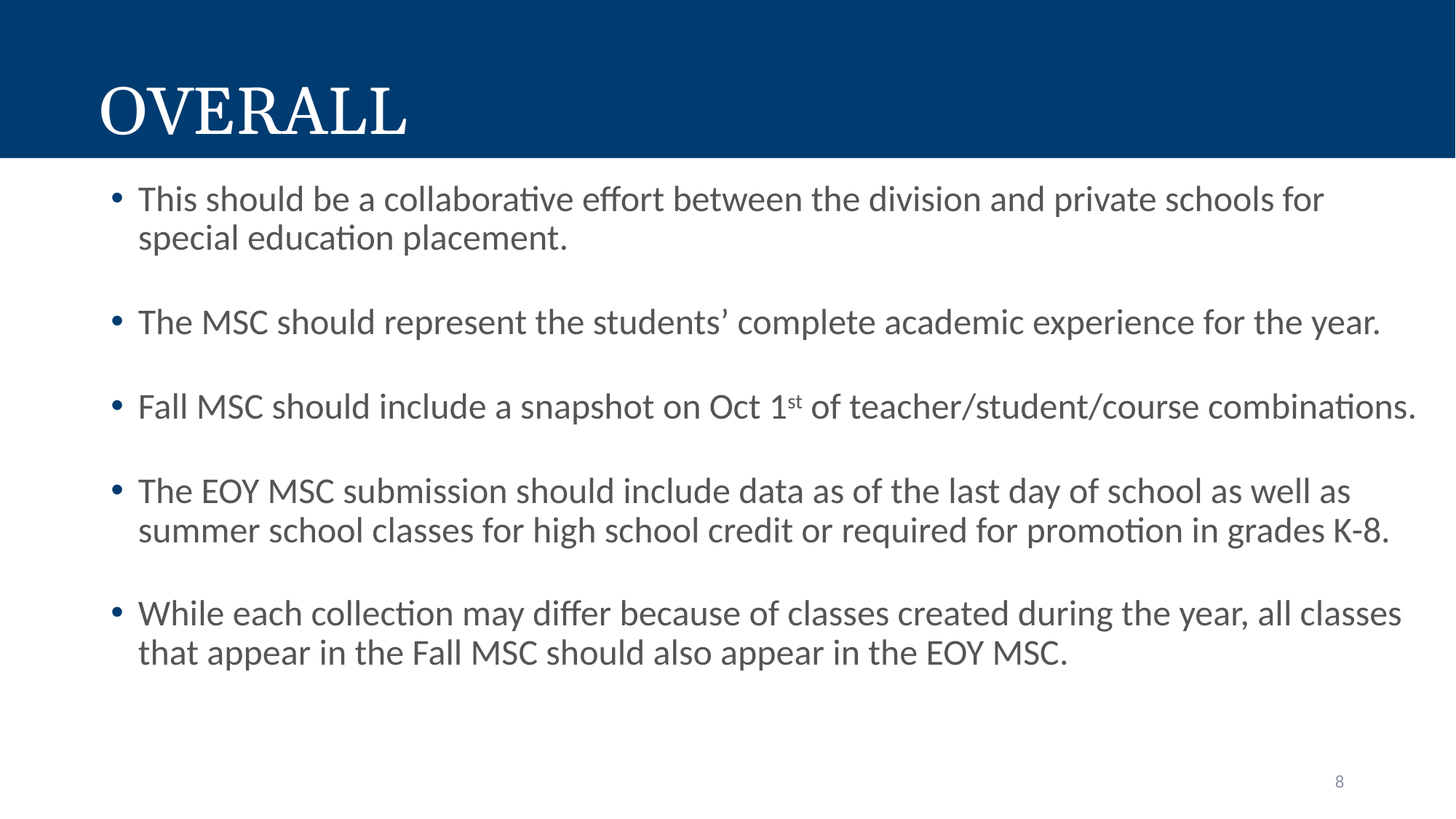

Overall
This should be a collaborative effort between the division and private schools for special education placement.

The MSC should represent the students’ complete academic experience for the year.

Fall MSC should include a snapshot on Oct 1st of teacher/student/course combinations.

The EOY MSC submission should include data as of the last day of school as well as summer school classes for high school credit or required for promotion in grades K-8.

While each collection may differ because of classes created during the year, all classes that appear in the Fall MSC should also appear in the EOY MSC.

8